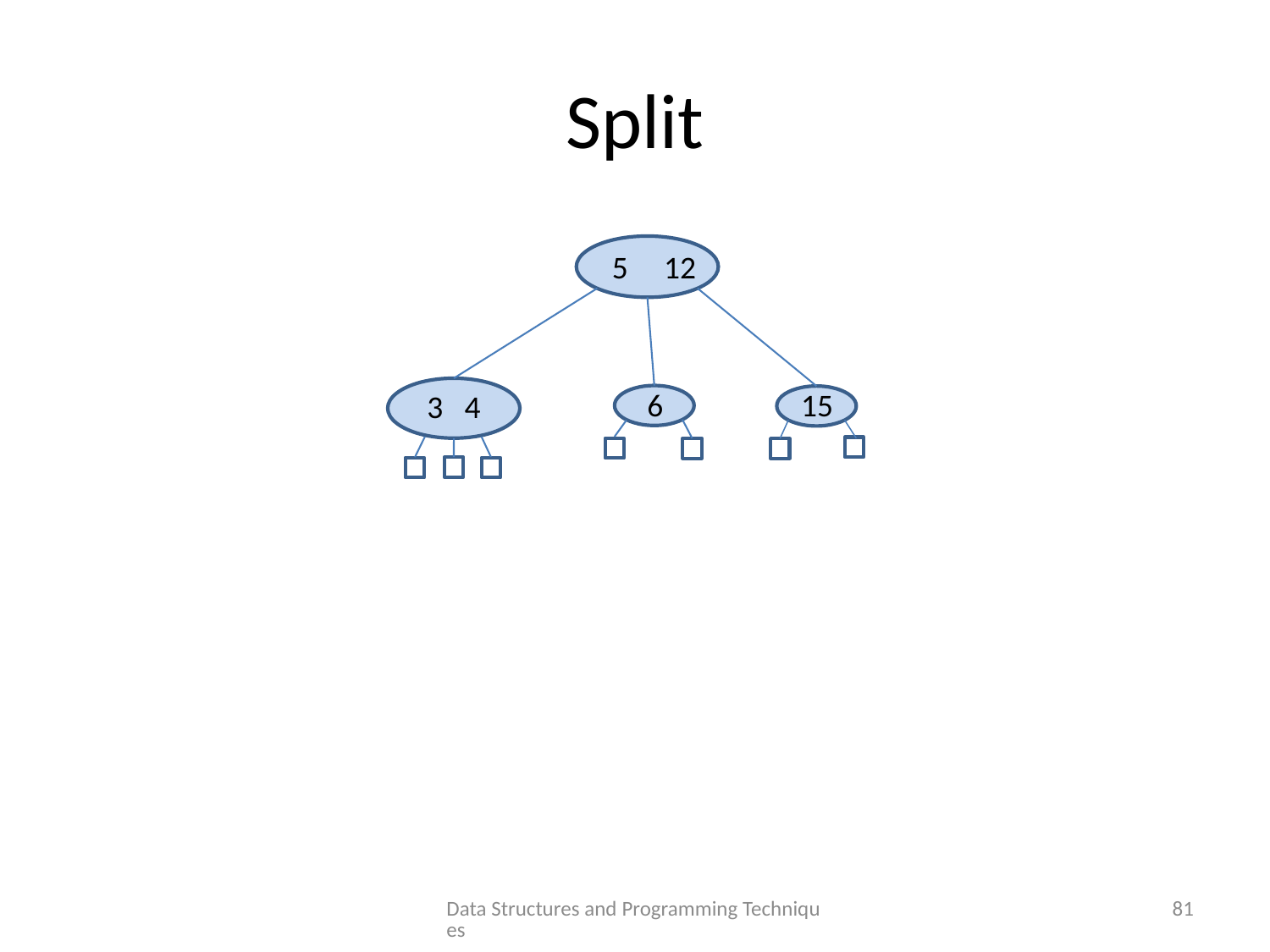

# Split

5     12

6
15
3   4

Data Structures and Programming Techniques
81